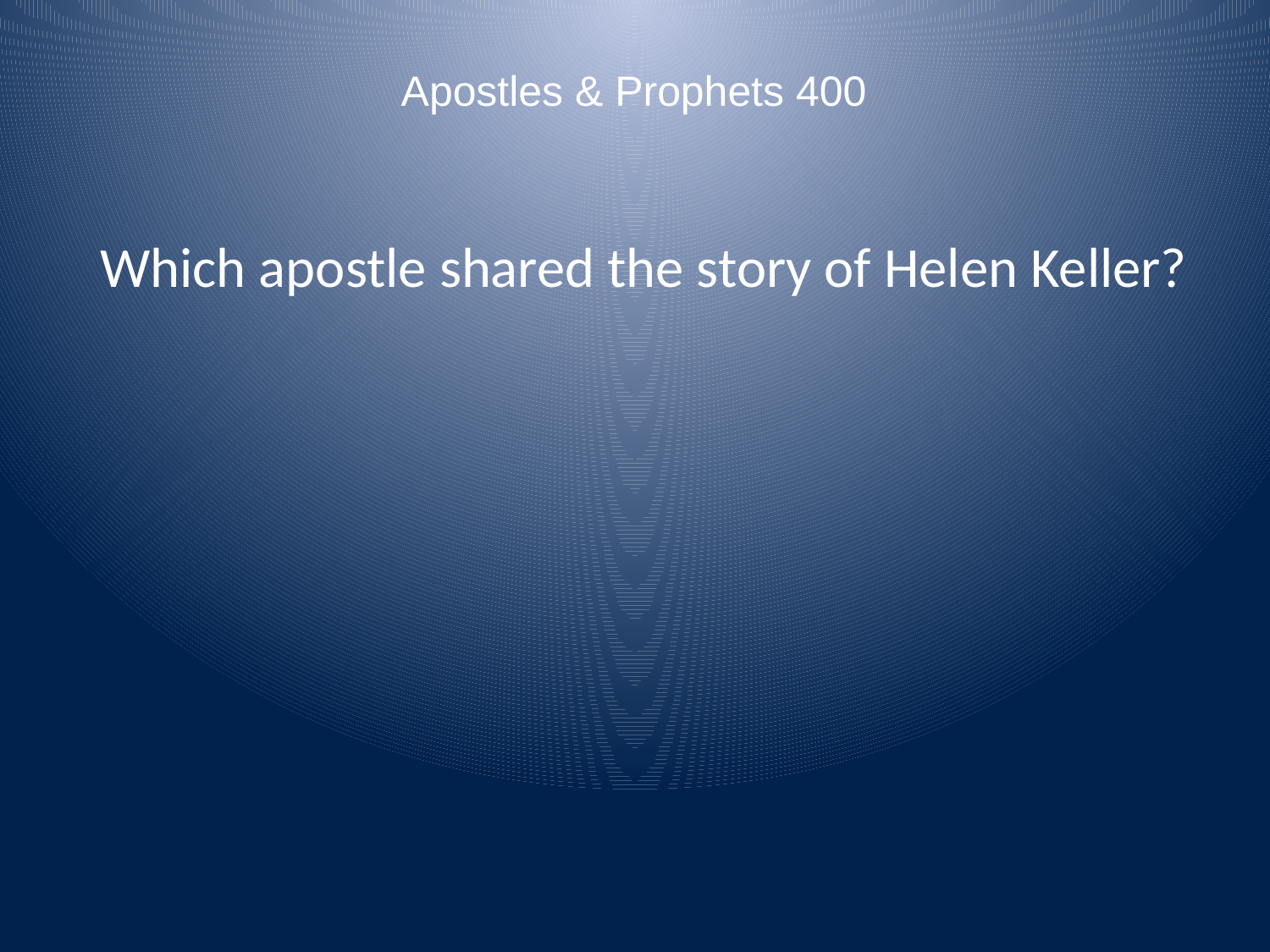

Apostles & Prophets 400
Which apostle shared the story of Helen Keller?